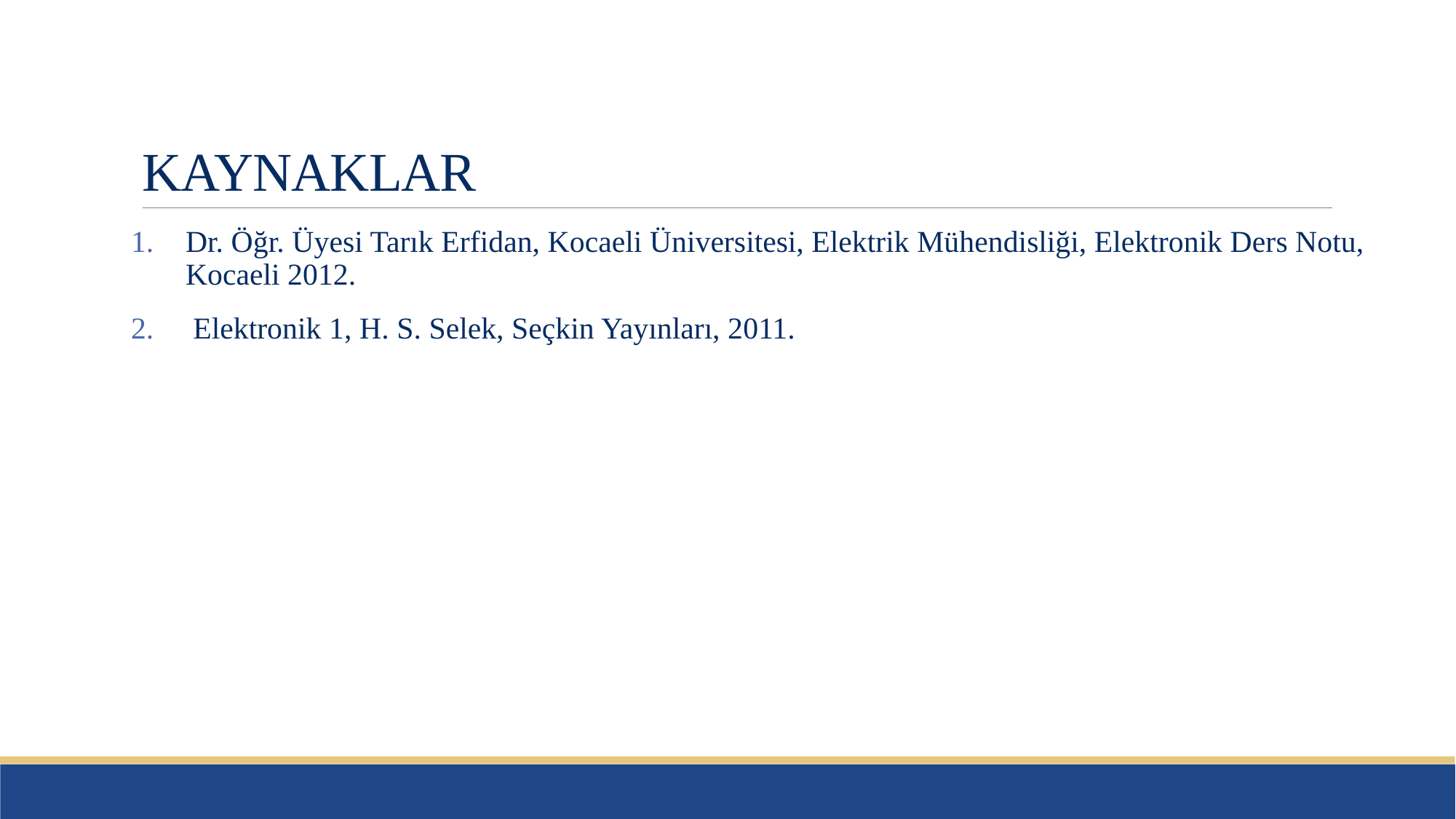

# KAYNAKLAR
Dr. Öğr. Üyesi Tarık Erfidan, Kocaeli Üniversitesi, Elektrik Mühendisliği, Elektronik Ders Notu, Kocaeli 2012.
 Elektronik 1, H. S. Selek, Seçkin Yayınları, 2011.